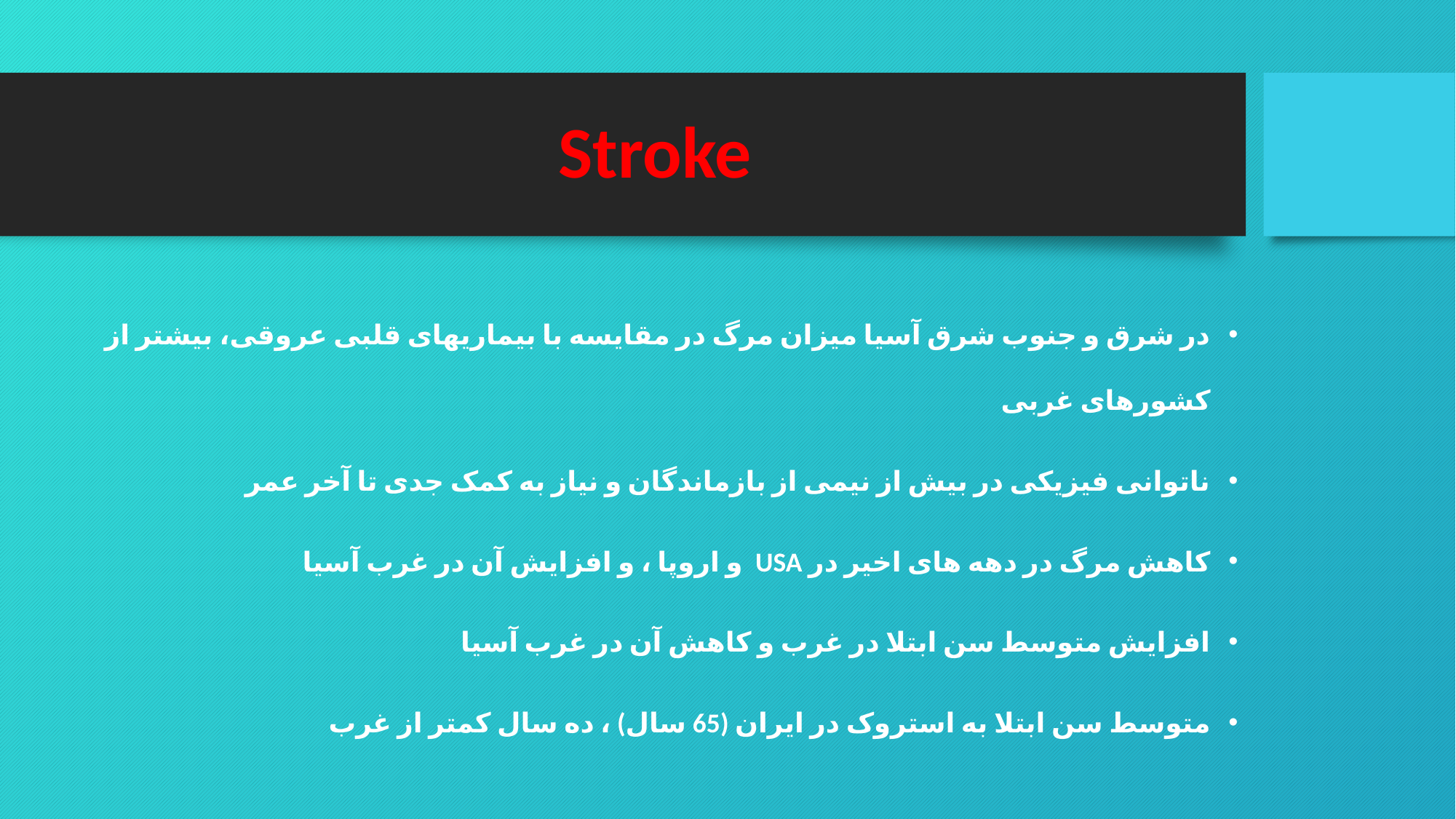

# Stroke
در شرق و جنوب شرق آسیا میزان مرگ در مقایسه با بیماریهای قلبی عروقی، بیشتر از کشورهای غربی
ناتوانی فیزیکی در بیش از نیمی از بازماندگان و نیاز به کمک جدی تا آخر عمر
کاهش مرگ در دهه های اخیر در USA  و اروپا ، و افزایش آن در غرب آسیا
افزایش متوسط سن ابتلا در غرب و کاهش آن در غرب آسیا
متوسط سن ابتلا به استروک در ایران (65 سال) ، ده سال کمتر از غرب